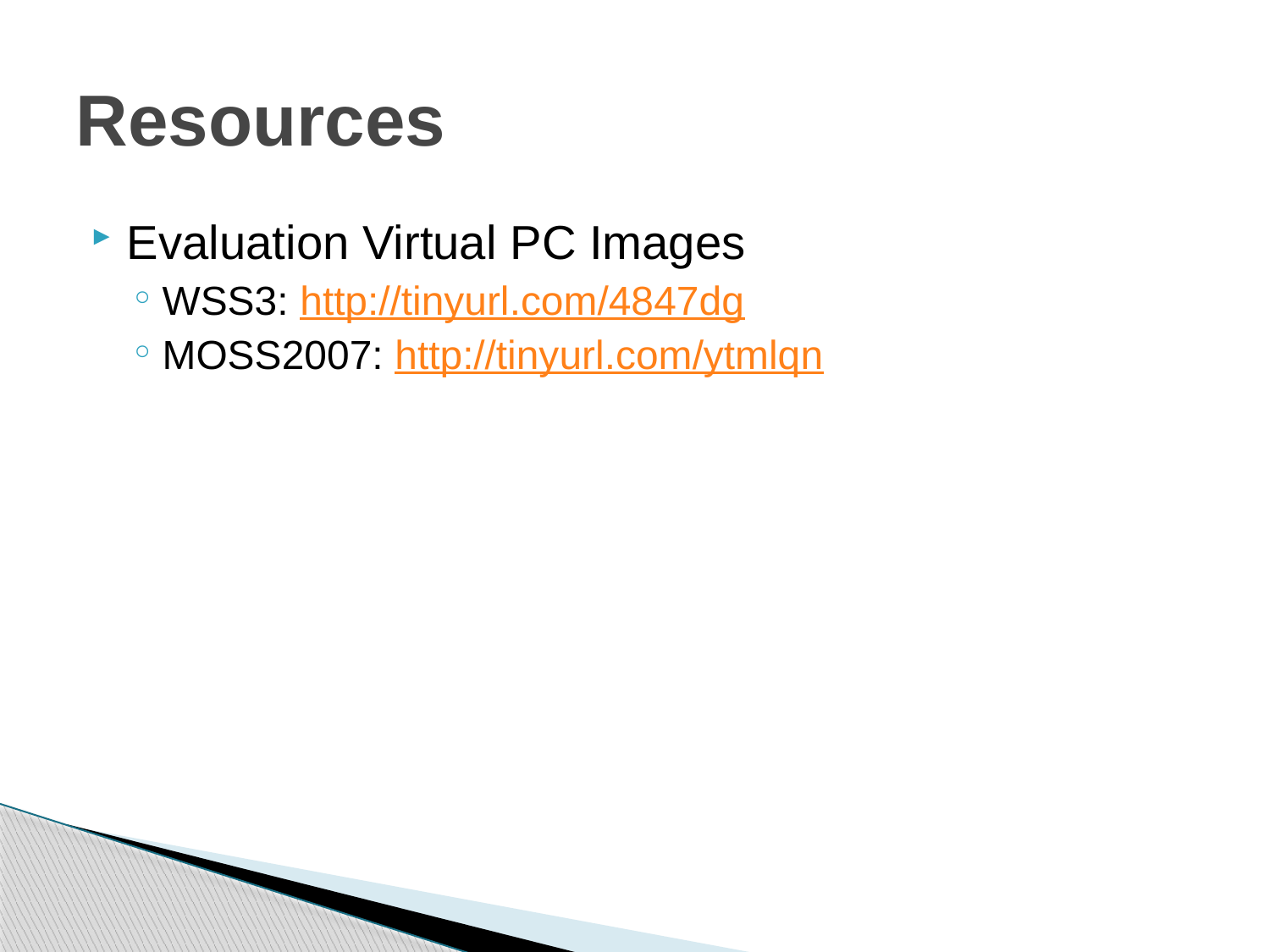

# Resources
Evaluation Virtual PC Images
WSS3: http://tinyurl.com/4847dg
MOSS2007: http://tinyurl.com/ytmlqn